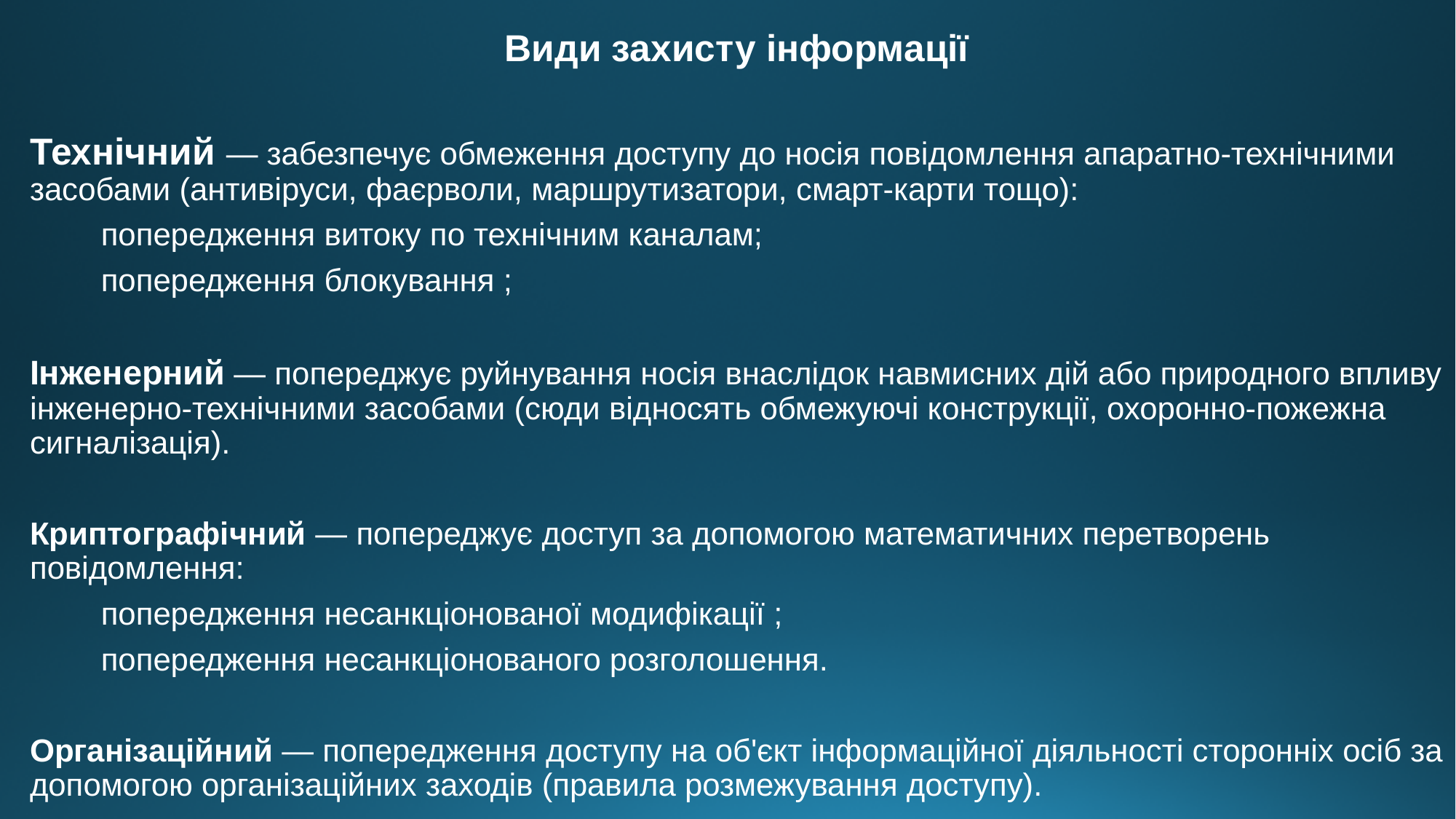

Види захисту інформації

Технічний — забезпечує обмеження доступу до носія повідомлення апаратно-технічними засобами (антивіруси, фаєрволи, маршрутизатори, смарт-карти тощо):
        попередження витоку по технічним каналам;
        попередження блокування ;

Інженерний — попереджує руйнування носія внаслідок навмисних дій або природного впливу інженерно-технічними засобами (сюди відносять обмежуючі конструкції, охоронно-пожежна сигналізація).

Криптографічний — попереджує доступ за допомогою математичних перетворень повідомлення:
        попередження несанкціонованої модифікації ;
        попередження несанкціонованого розголошення.

Організаційний — попередження доступу на об'єкт інформаційної діяльності сторонніх осіб за допомогою організаційних заходів (правила розмежування доступу).